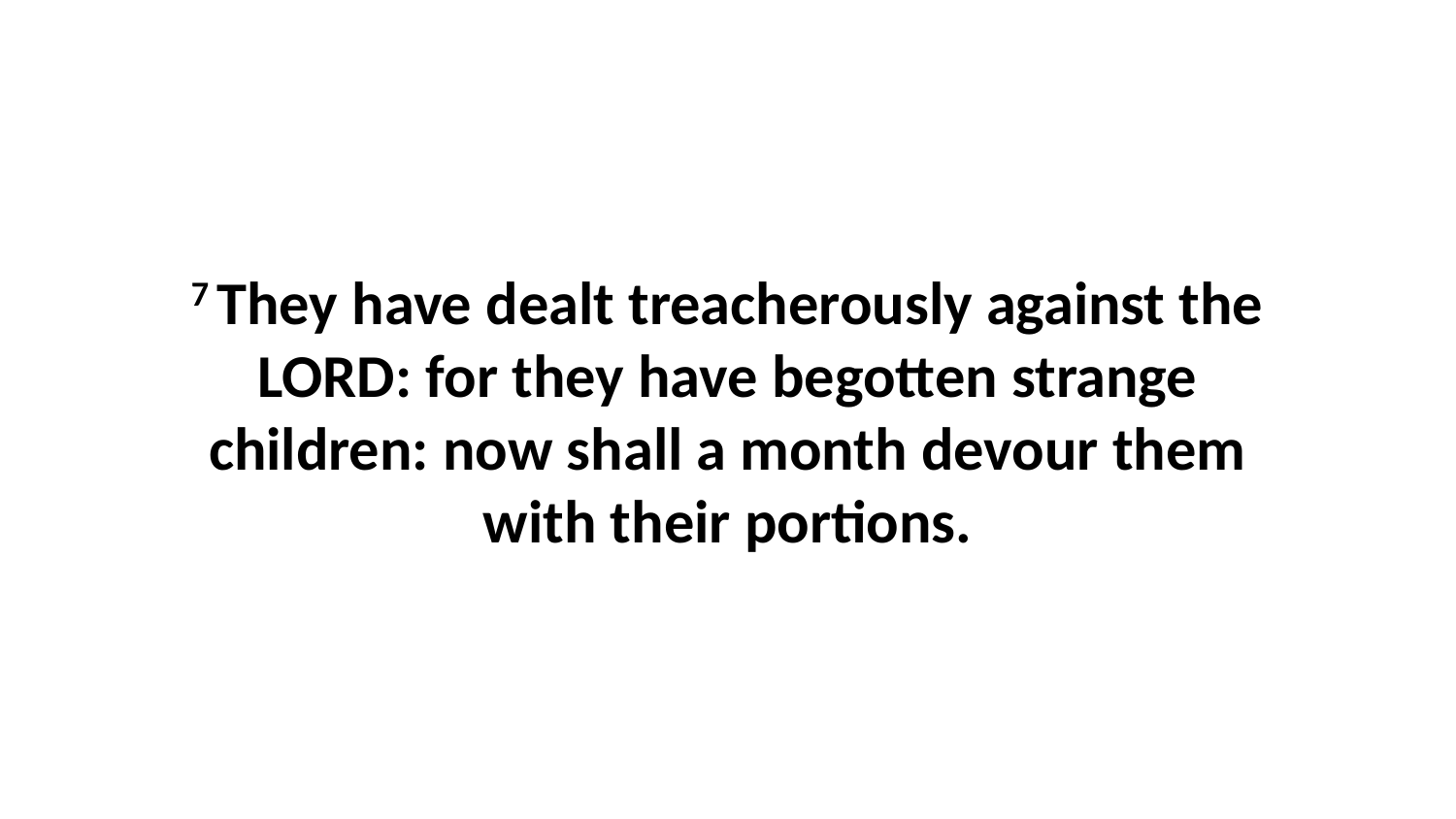

7 They have dealt treacherously against the LORD: for they have begotten strange children: now shall a month devour them with their portions.